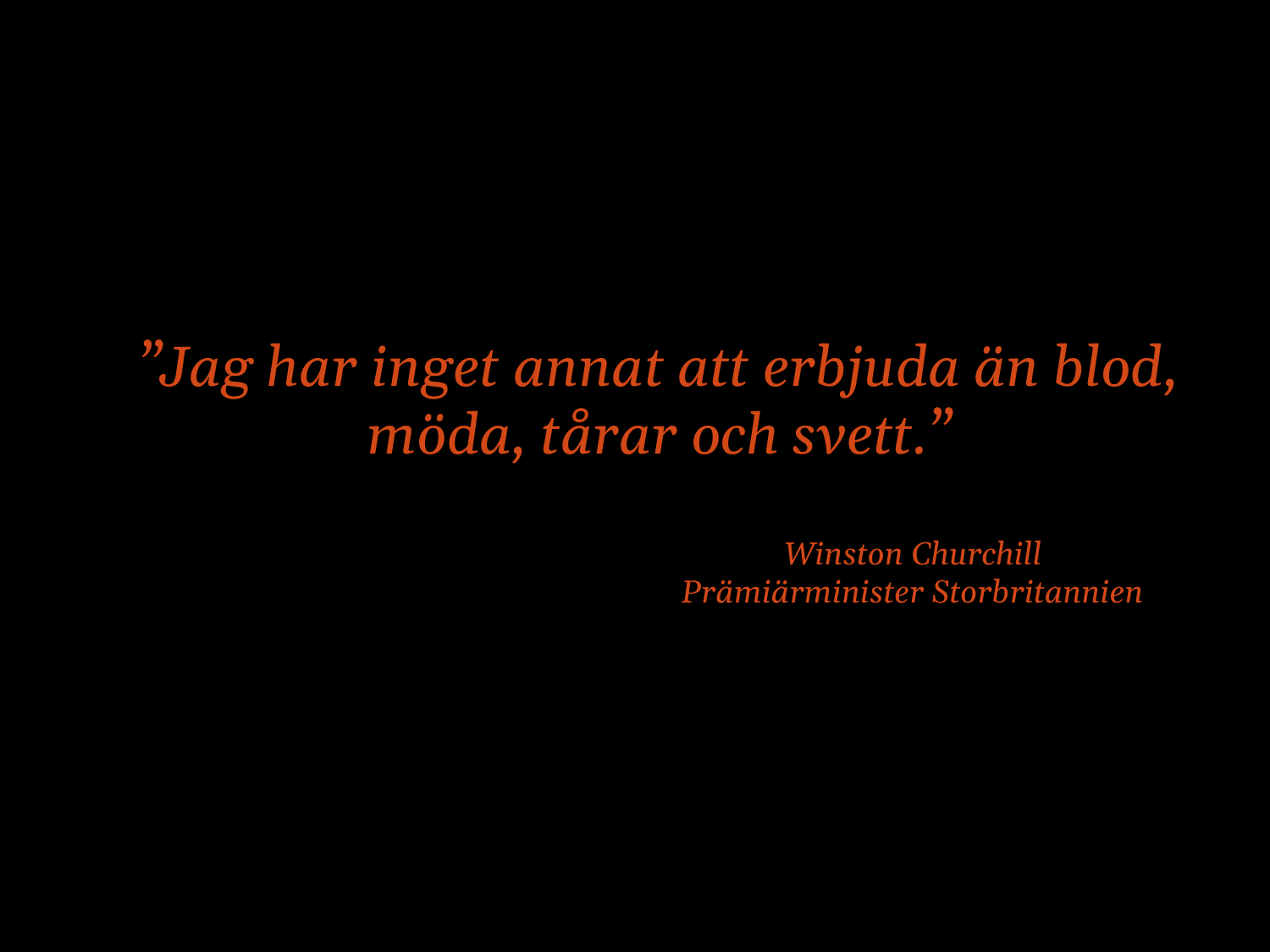

”Jag har inget annat att erbjuda än blod, möda, tårar och svett.”

					Winston Churchill
				Prämiärminister Storbritannien